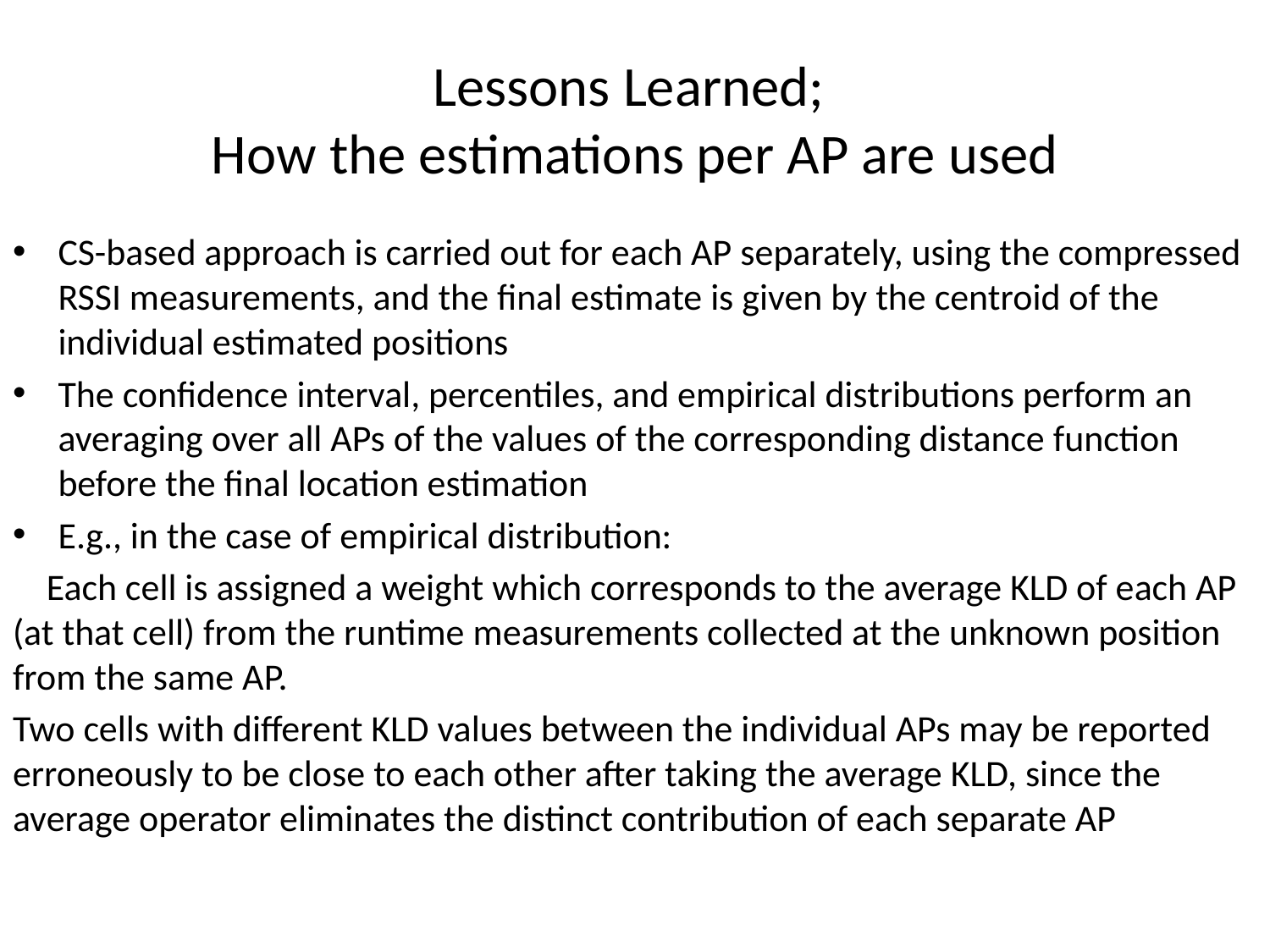

# Lessons Learned; How the estimations per AP are used
CS-based approach is carried out for each AP separately, using the compressed RSSI measurements, and the final estimate is given by the centroid of the individual estimated positions
The confidence interval, percentiles, and empirical distributions perform an averaging over all APs of the values of the corresponding distance function before the final location estimation
E.g., in the case of empirical distribution:
    Each cell is assigned a weight which corresponds to the average KLD of each AP (at that cell) from the runtime measurements collected at the unknown position from the same AP.
Two cells with different KLD values between the individual APs may be reported erroneously to be close to each other after taking the average KLD, since the average operator eliminates the distinct contribution of each separate AP